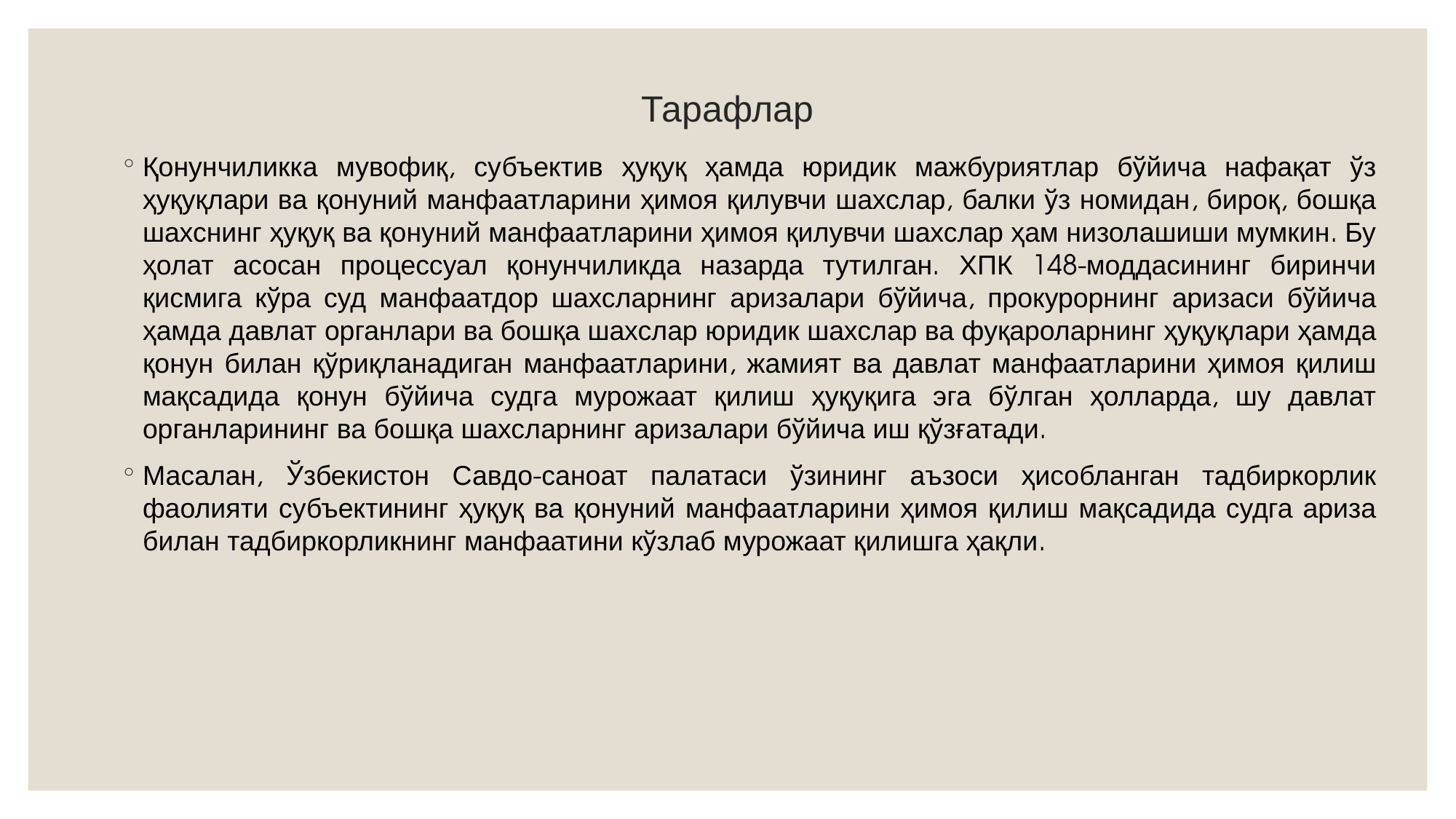

# Тарафлар
Қонунчиликка мувофиқ, субъектив ҳуқуқ ҳамда юридик мажбуриятлар бўйича нафақат ўз ҳуқуқлари ва қонуний манфаатларини ҳимоя қилувчи шахслар, балки ўз номидан, бироқ, бошқа шахснинг ҳуқуқ ва қонуний манфаатларини ҳимоя қилувчи шахслар ҳам низолашиши мумкин. Бу ҳолат асосан процессуал қонунчиликда назарда тутилган. ХПК 148-моддасининг биринчи қисмига кўра суд манфаатдор шахсларнинг аризалари бўйича, прокурорнинг аризаси бўйича ҳамда давлат органлари ва бошқа шахслар юридик шахслар ва фуқароларнинг ҳуқуқлари ҳамда қонун билан қўриқланадиган манфаатларини, жамият ва давлат манфаатларини ҳимоя қилиш мақсадида қонун бўйича судга мурожаат қилиш ҳуқуқига эга бўлган ҳолларда, шу давлат органларининг ва бошқа шахсларнинг аризалари бўйича иш қўзғатади.
Масалан, Ўзбекистон Савдо-саноат палатаси ўзининг аъзоси ҳисобланган тадбиркорлик фаолияти субъектининг ҳуқуқ ва қонуний манфаатларини ҳимоя қилиш мақсадида судга ариза билан тадбиркорликнинг манфаатини кўзлаб мурожаат қилишга ҳақли.